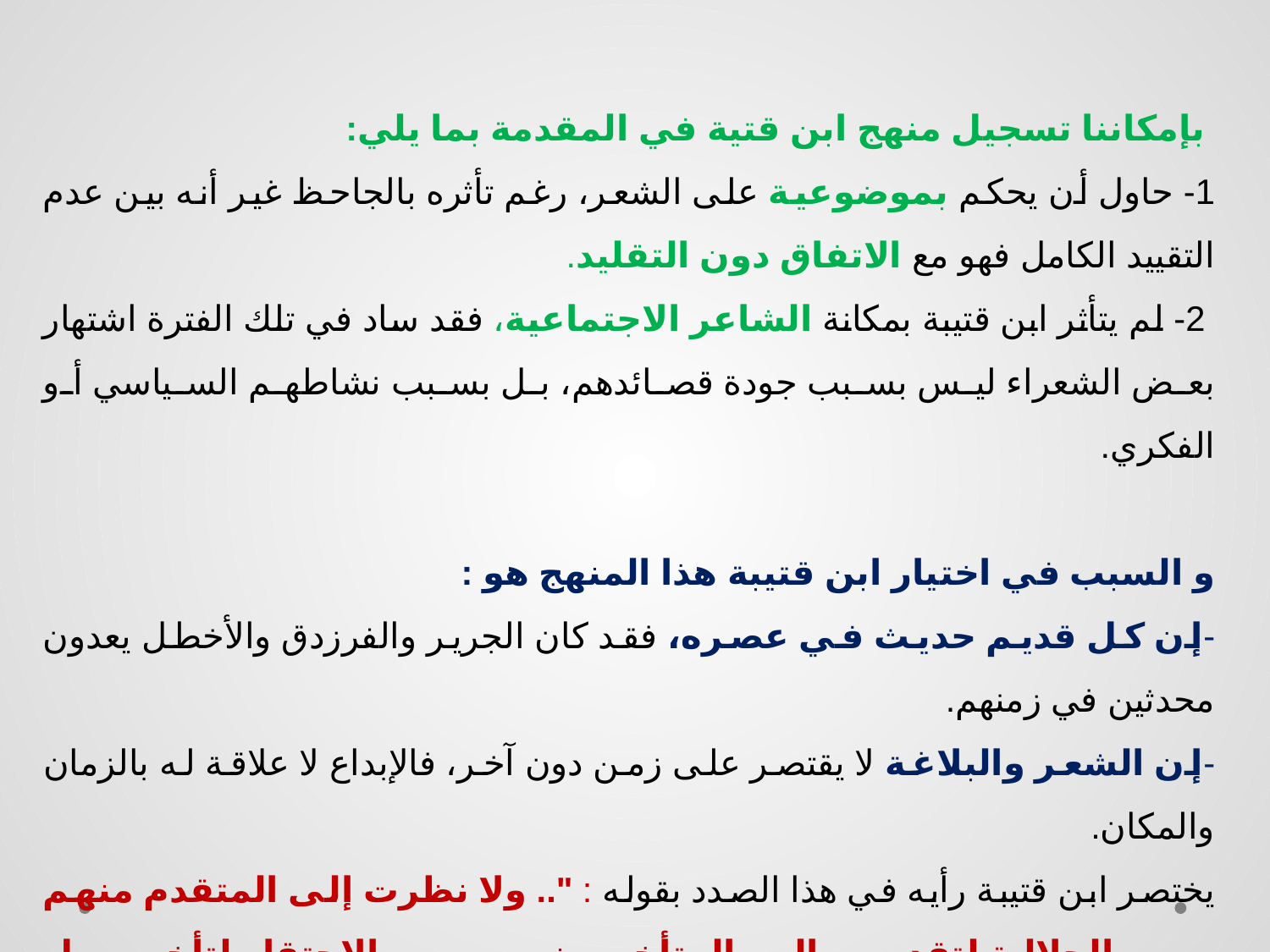

بإمكاننا تسجيل منهج ابن قتية في المقدمة بما يلي:
1- حاول أن يحكم بموضوعية على الشعر، رغم تأثره بالجاحظ غير أنه بين عدم التقييد الكامل فهو مع الاتفاق دون التقليد.
 2- لم يتأثر ابن قتيبة بمكانة الشاعر الاجتماعية، فقد ساد في تلك الفترة اشتهار بعض الشعراء ليس بسبب جودة قصائدهم، بل بسبب نشاطهم السياسي أو الفكري.

و السبب في اختيار ابن قتيبة هذا المنهج هو :
-إن كل قديم حديث في عصره، فقد كان الجرير والفرزدق والأخطل يعدون محدثين في زمنهم.
-إن الشعر والبلاغة لا يقتصر على زمن دون آخر، فالإبداع لا علاقة له بالزمان والمكان.
يختصر ابن قتيبة رأيه في هذا الصدد بقوله : ".. ولا نظرت إلى المتقدم منهم بعين الجلالة لتقدمه وإلى المتأخر منهم بعين الاحتقار لتأخره، بل نظرت بعين العدل إلى الفريقين".